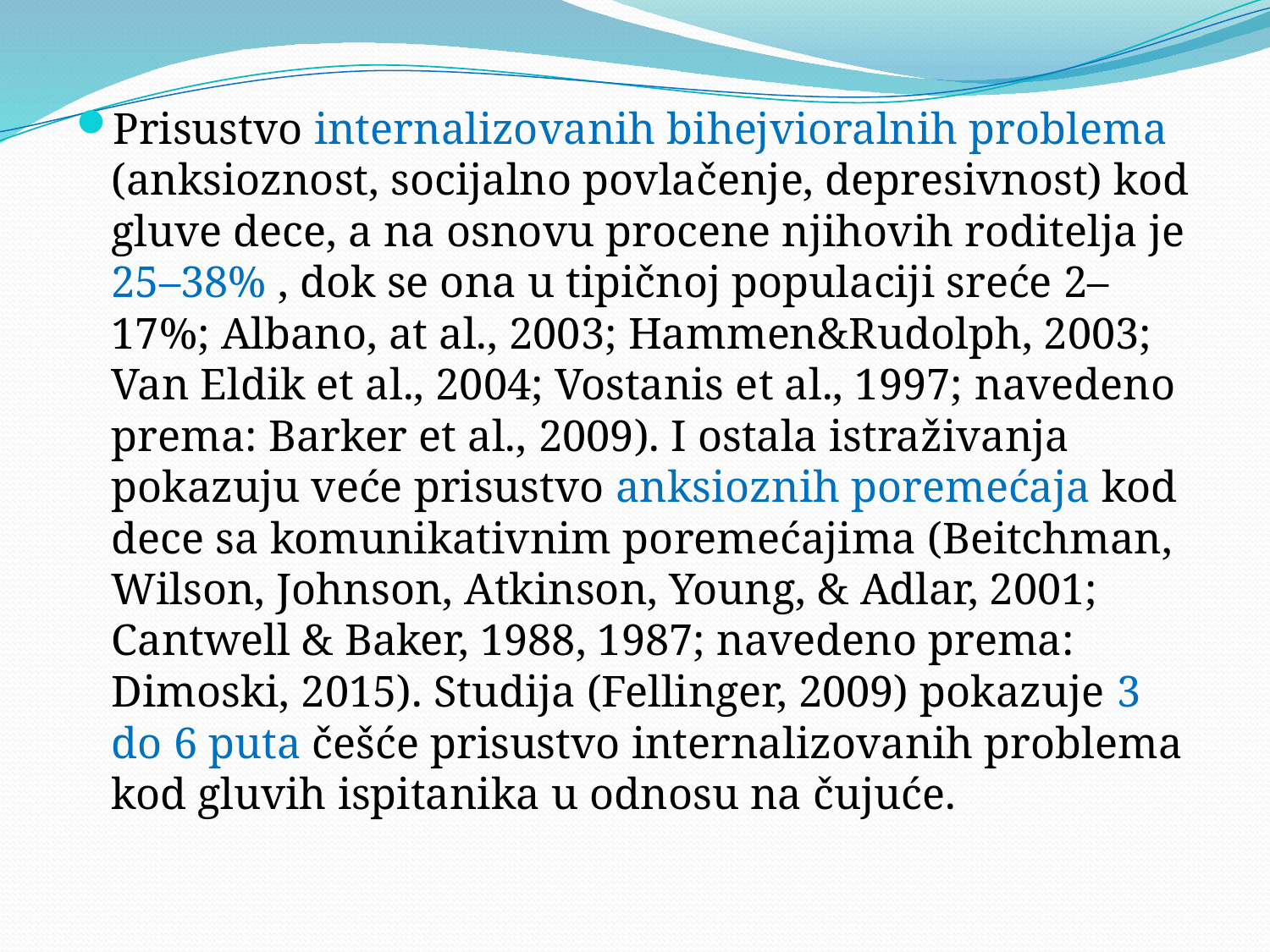

#
Prisustvo internalizovanih bihejvioralnih problema (anksioznost, socijalno povlačenje, depresivnost) kod gluve dece, a na osnovu procene njihovih roditelja je 25–38% , dok se ona u tipičnoj populaciji sreće 2–17%; Albano, at al., 2003; Hammen&Rudolph, 2003; Van Eldik et al., 2004; Vostanis et al., 1997; navedeno prema: Barker et al., 2009). I ostala istraživanja pokazuju veće prisustvo anksioznih poremećaja kod dece sa komunikativnim poremećajima (Beitchman, Wilson, Johnson, Atkinson, Young, & Adlar, 2001; Cantwell & Baker, 1988, 1987; navedeno prema: Dimoski, 2015). Studija (Fellinger, 2009) pokazuje 3 do 6 puta češće prisustvo internalizovanih problema kod gluvih ispitanika u odnosu na čujuće.